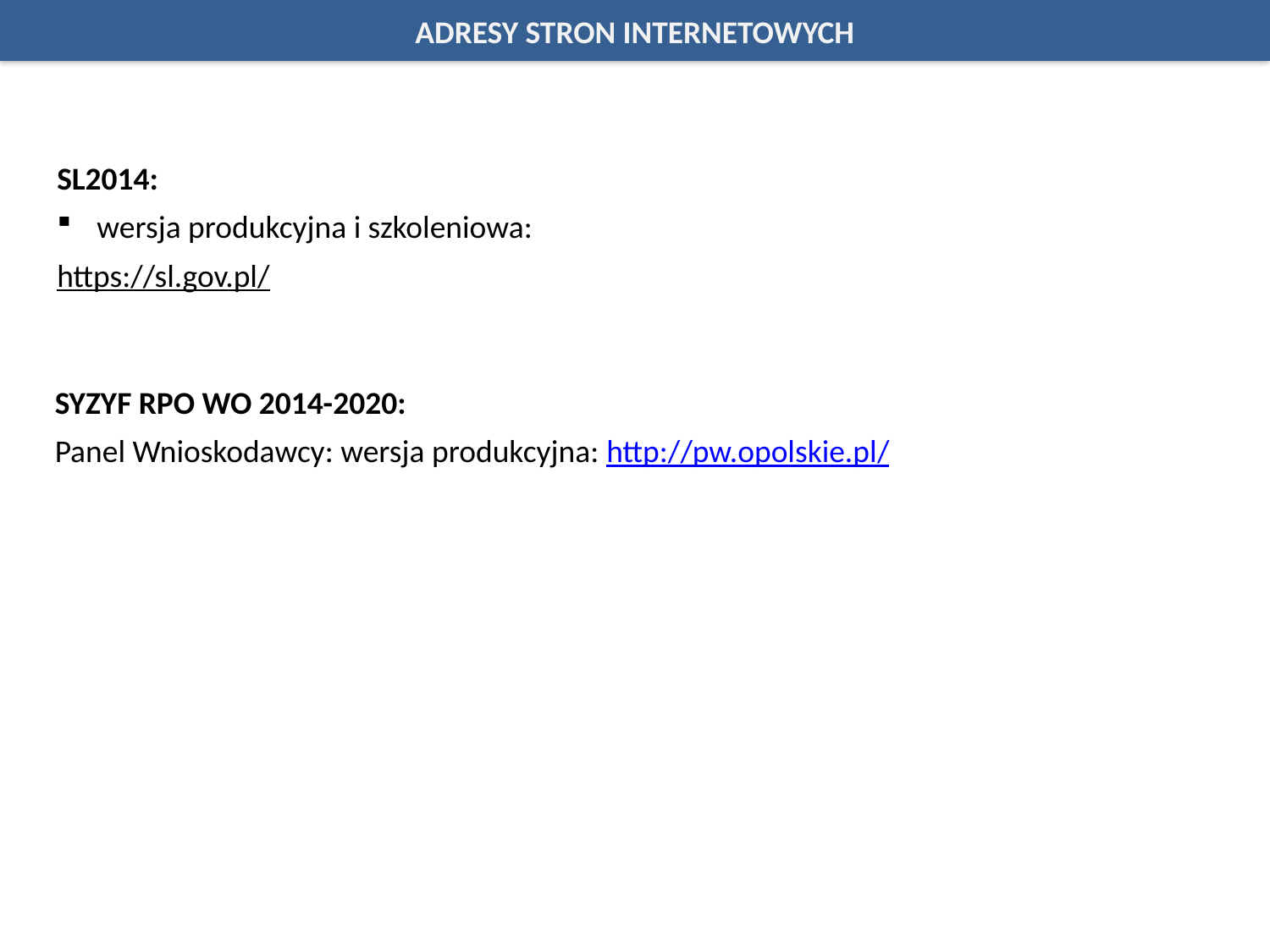

ADRESY STRON INTERNETOWYCH

SL2014:
wersja produkcyjna i szkoleniowa:
https://sl.gov.pl/
SYZYF RPO WO 2014-2020:
Panel Wnioskodawcy: wersja produkcyjna: http://pw.opolskie.pl/